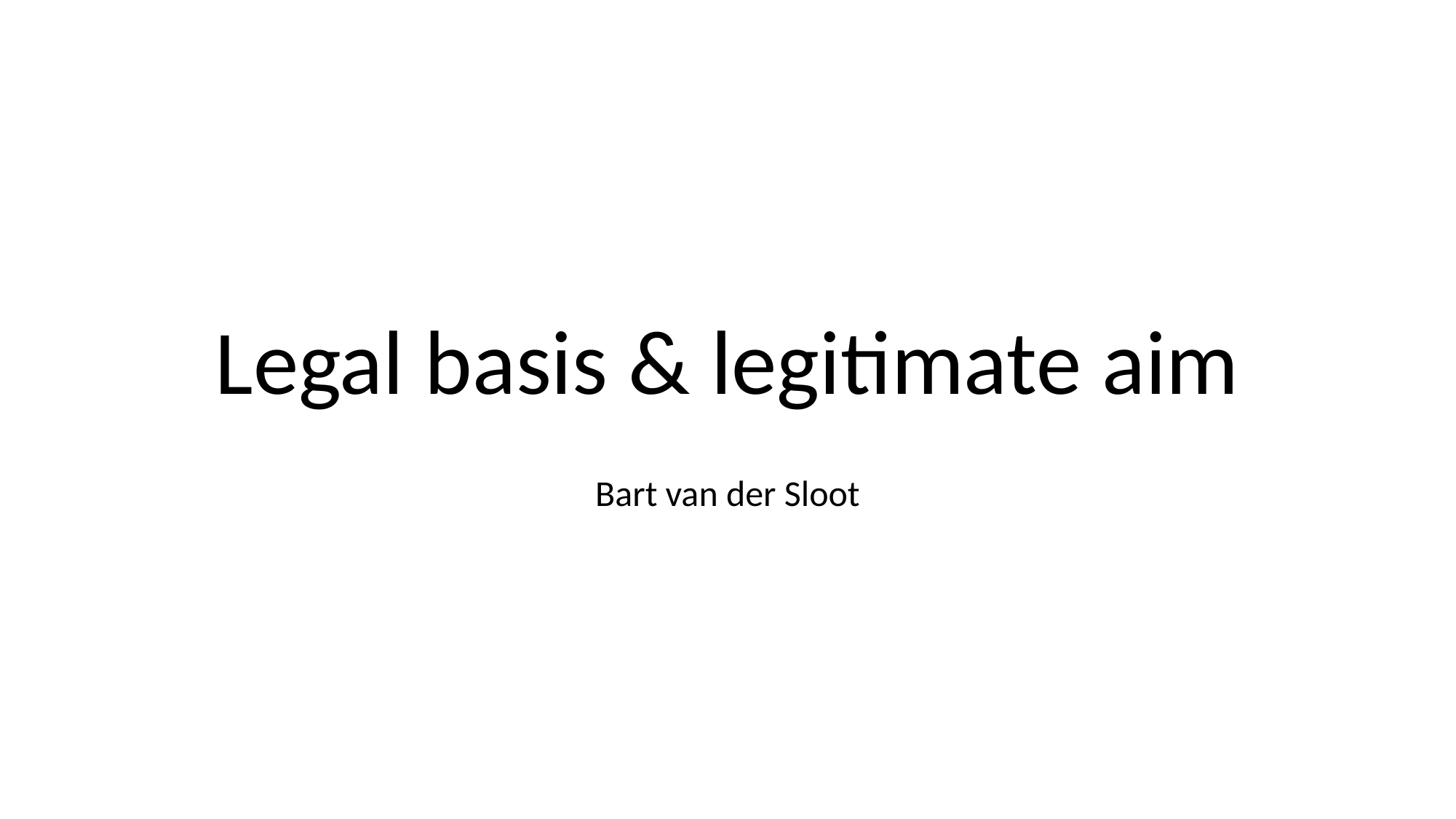

# Legal basis & legitimate aim
Bart van der Sloot